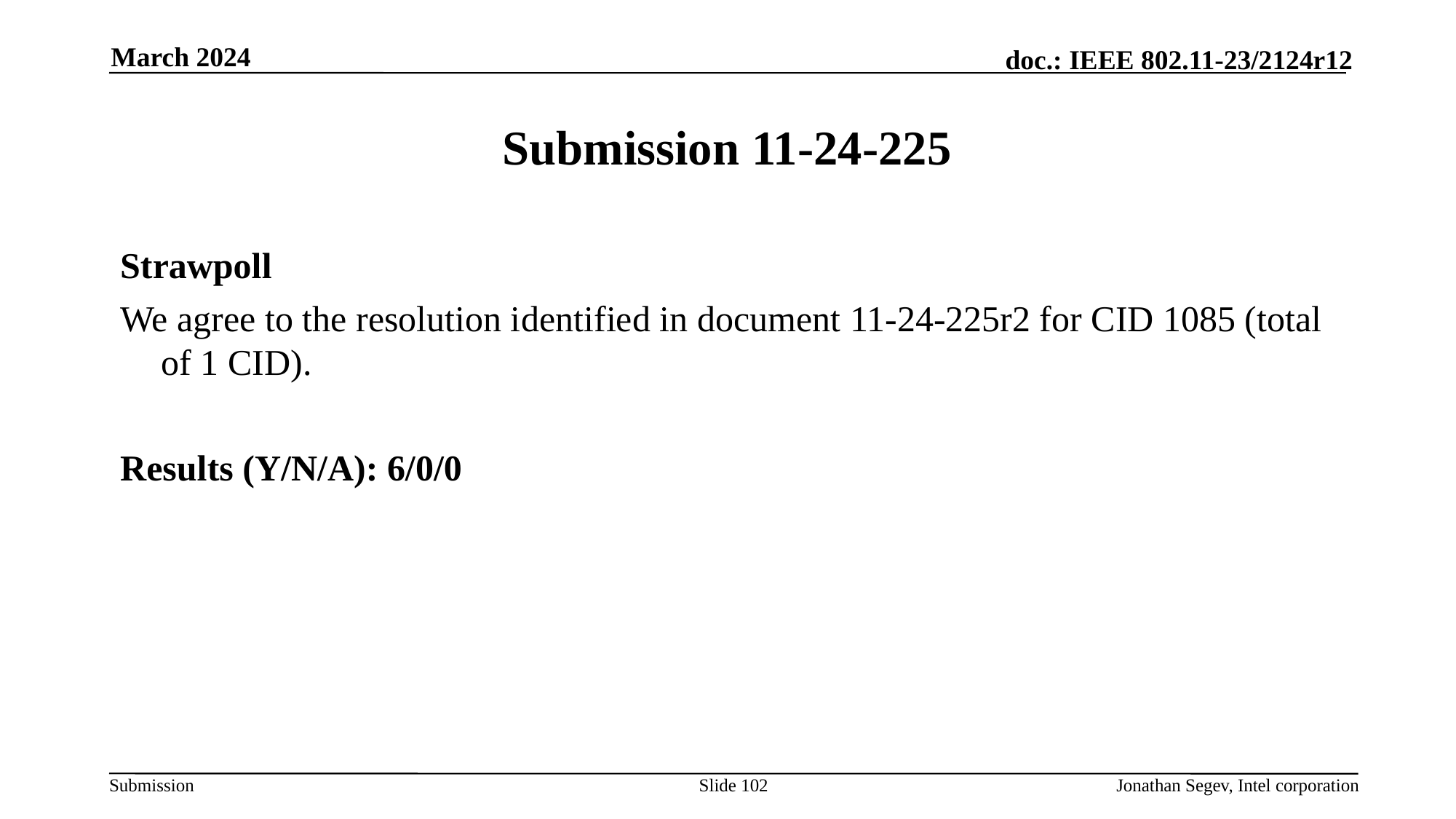

March 2024
# Submission 11-24-225
Strawpoll
We agree to the resolution identified in document 11-24-225r2 for CID 1085 (total of 1 CID).

Results (Y/N/A): 6/0/0
Slide 102
Jonathan Segev, Intel corporation